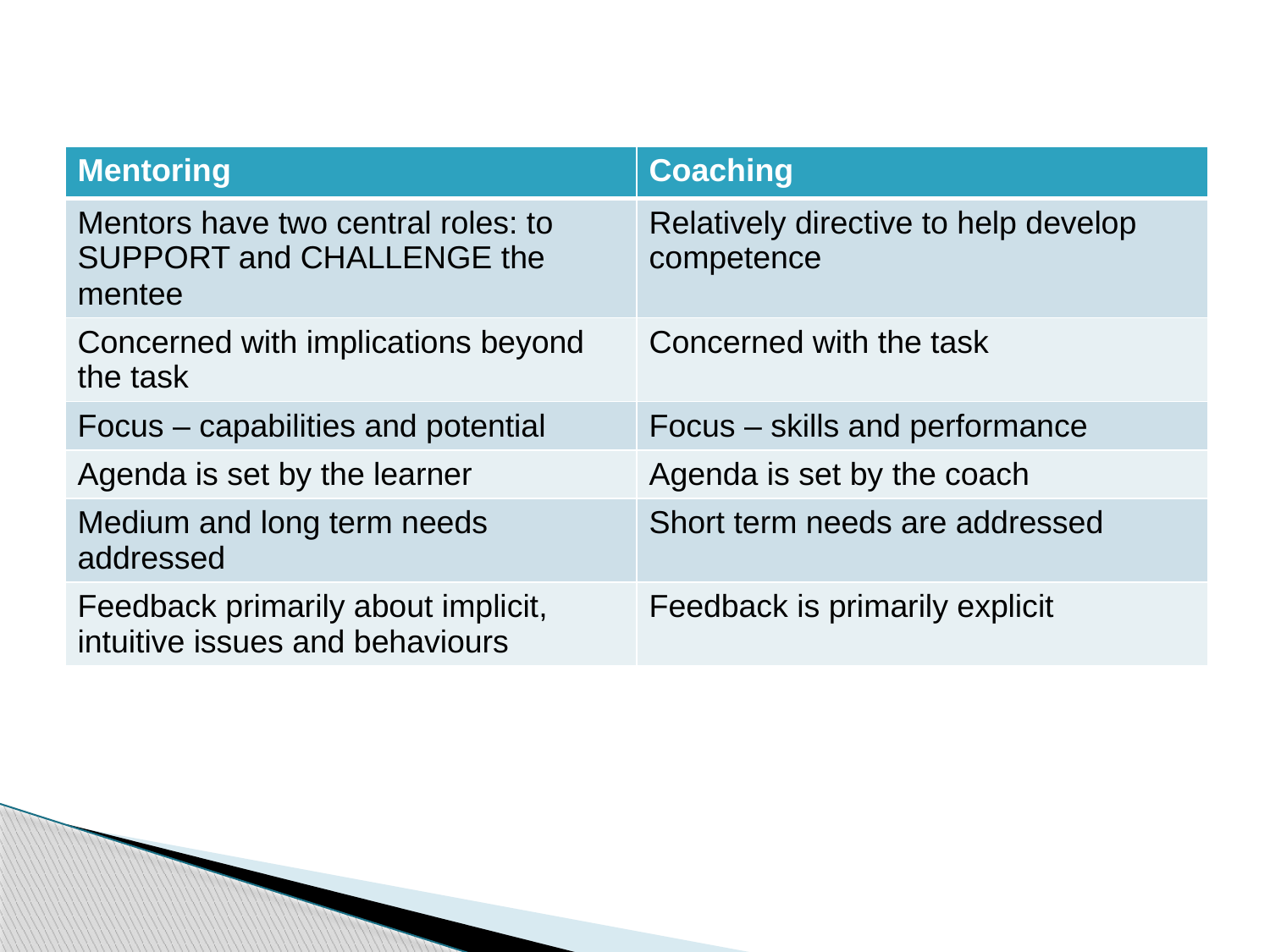

| Mentoring | Coaching |
| --- | --- |
| Mentors have two central roles: to SUPPORT and CHALLENGE the mentee | Relatively directive to help develop competence |
| Concerned with implications beyond the task | Concerned with the task |
| Focus – capabilities and potential | Focus – skills and performance |
| Agenda is set by the learner | Agenda is set by the coach |
| Medium and long term needs addressed | Short term needs are addressed |
| Feedback primarily about implicit, intuitive issues and behaviours | Feedback is primarily explicit |